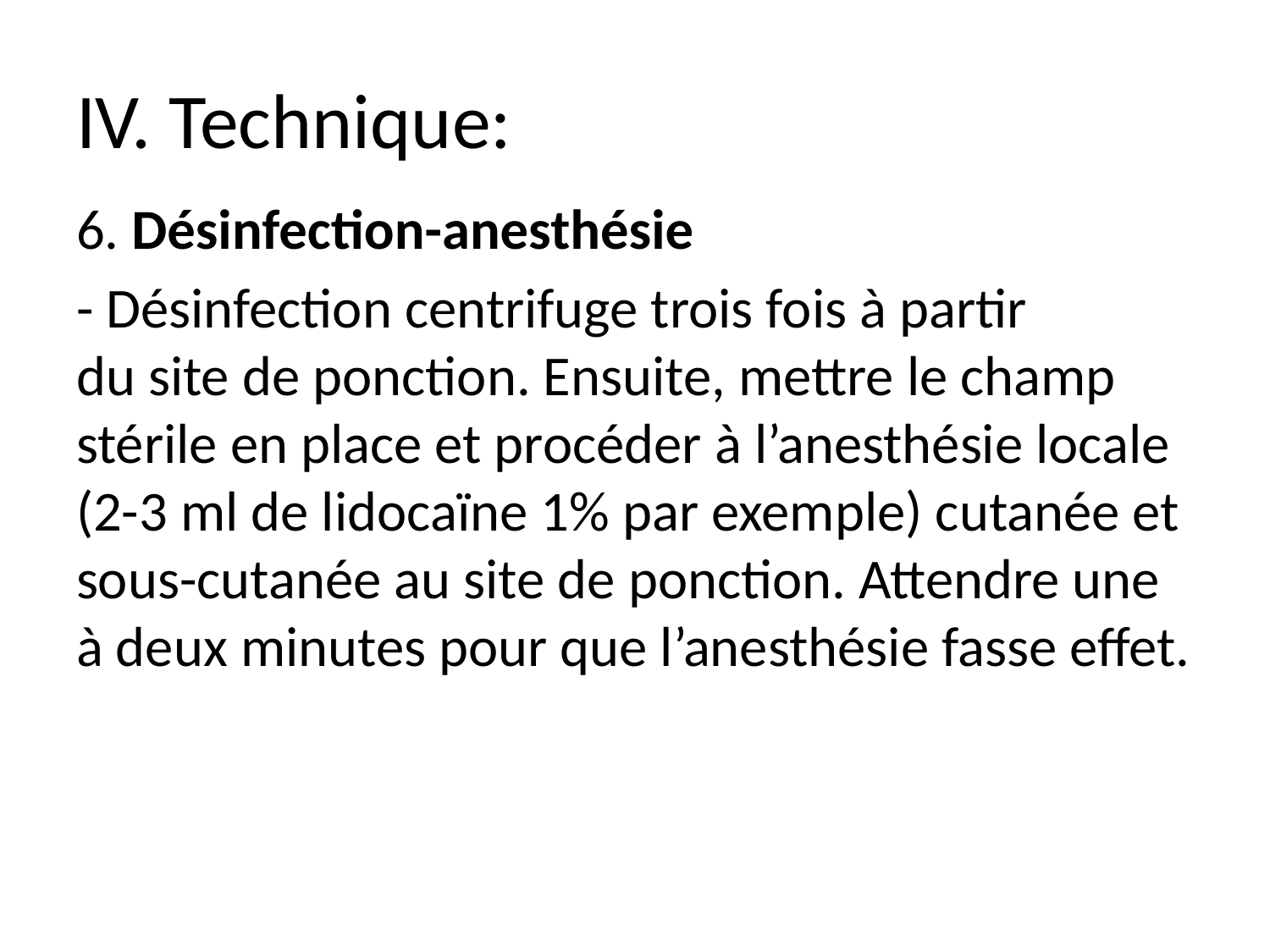

# IV. Technique:
6. Désinfection-anesthésie
- Désinfection centrifuge trois fois à partir          du site de ponction. Ensuite, mettre le champ stérile en place et procéder à l’anesthésie locale (2-3 ml de lidocaïne 1% par exemple) cutanée et sous-cutanée au site de ponction. Attendre une à deux minutes pour que l’anesthésie fasse effet.